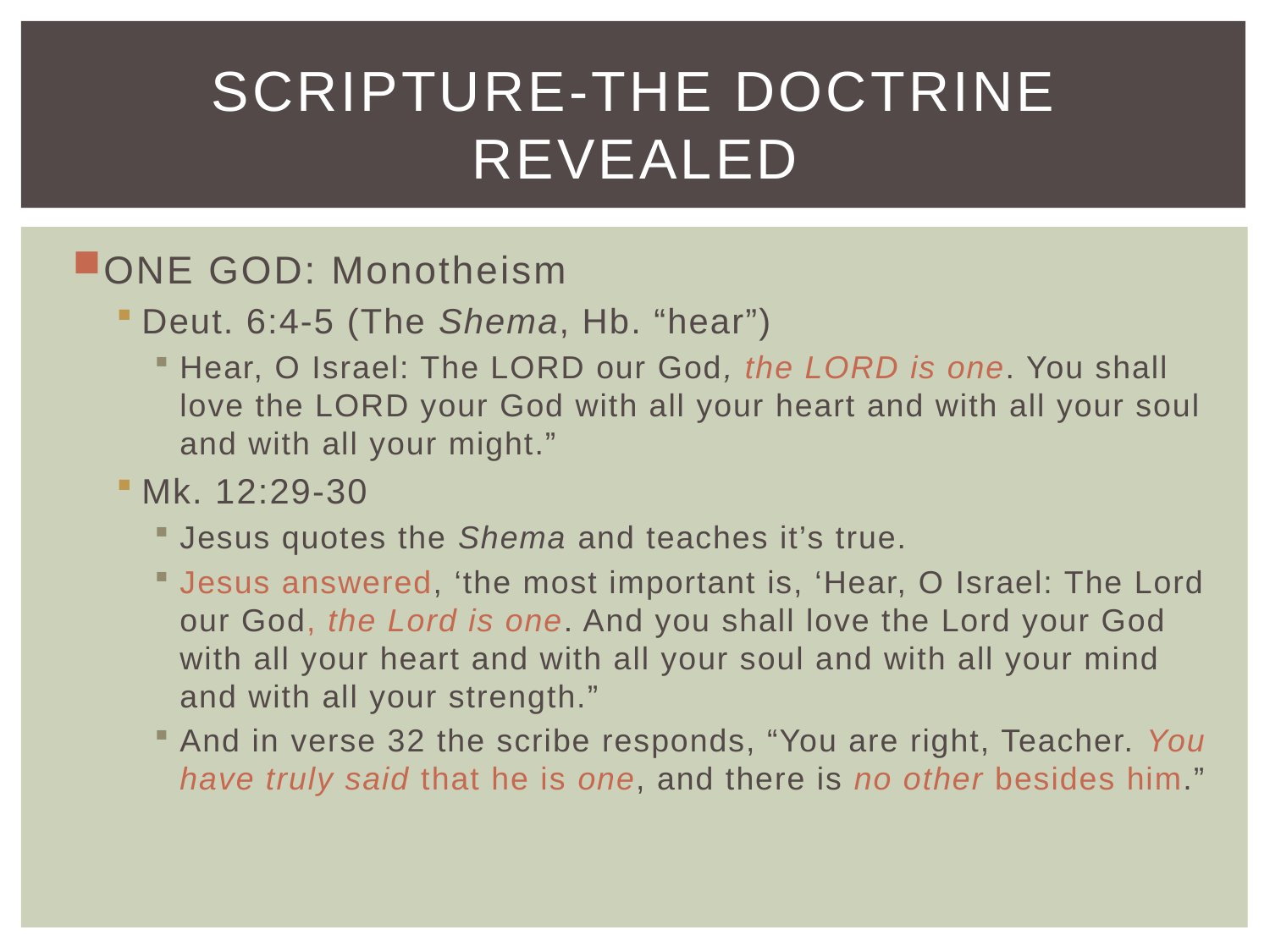

# Scripture-the Doctrine revealed
ONE GOD: Monotheism
Deut. 6:4-5 (The Shema, Hb. “hear”)
Hear, O Israel: The LORD our God, the LORD is one. You shall love the LORD your God with all your heart and with all your soul and with all your might.”
Mk. 12:29-30
Jesus quotes the Shema and teaches it’s true.
Jesus answered, ‘the most important is, ‘Hear, O Israel: The Lord our God, the Lord is one. And you shall love the Lord your God with all your heart and with all your soul and with all your mind and with all your strength.”
And in verse 32 the scribe responds, “You are right, Teacher. You have truly said that he is one, and there is no other besides him.”